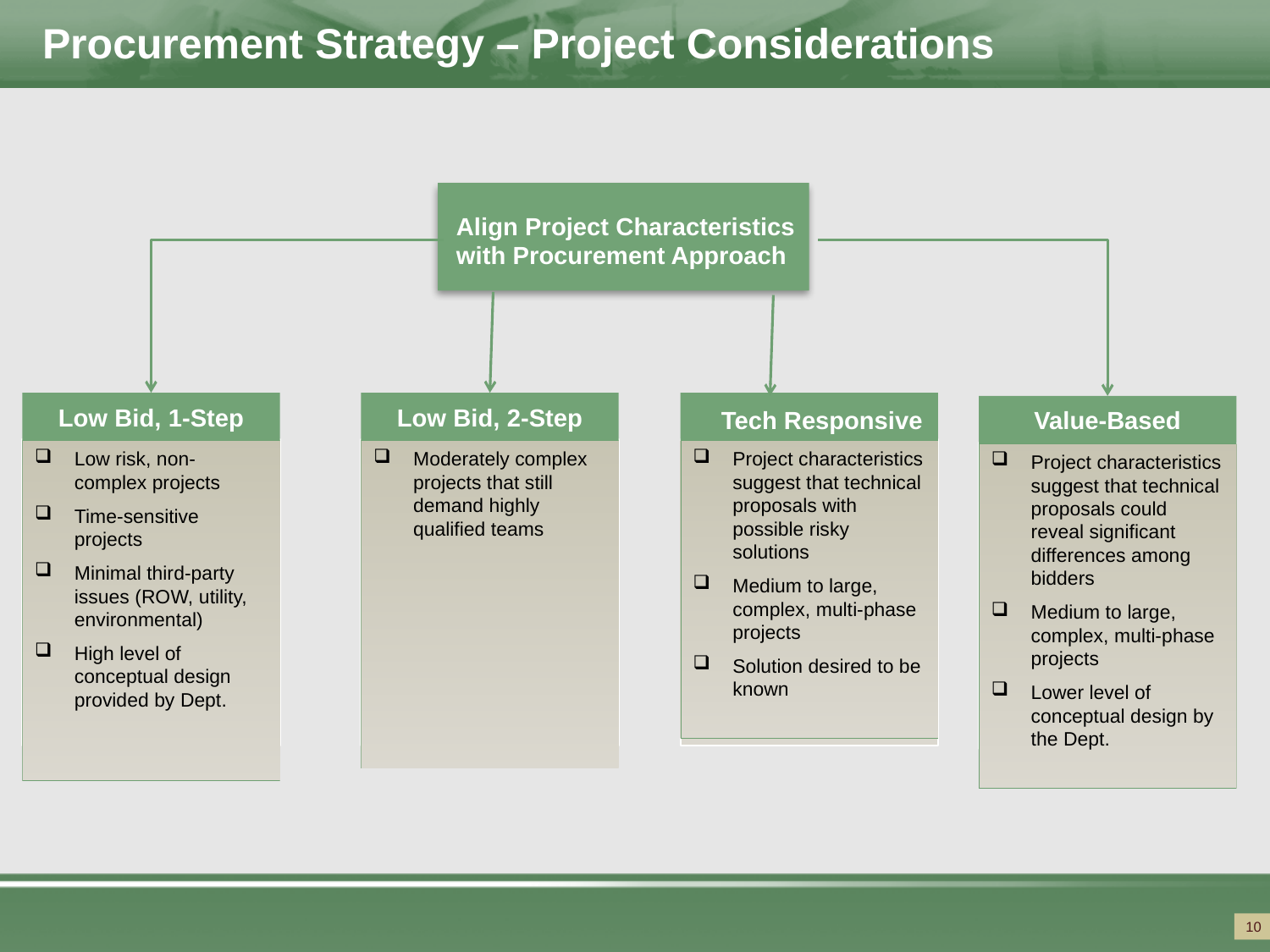

# Procurement Strategy – Project Considerations

Align Project Characteristics with Procurement Approach

Low Bid, 2-Step

Moderately complex projects that still demand highly qualified teams

Low Bid, 1-Step

Low risk, non-complex projects
Time-sensitive projects
Minimal third-party issues (ROW, utility, environmental)
High level of conceptual design provided by Dept.

Tech Responsive

Project characteristics suggest that technical proposals with possible risky solutions
Medium to large, complex, multi-phase projects
Solution desired to be known

Value-Based

Project characteristics suggest that technical proposals could reveal significant differences among bidders
Medium to large, complex, multi-phase projects
Lower level of conceptual design by the Dept.

10